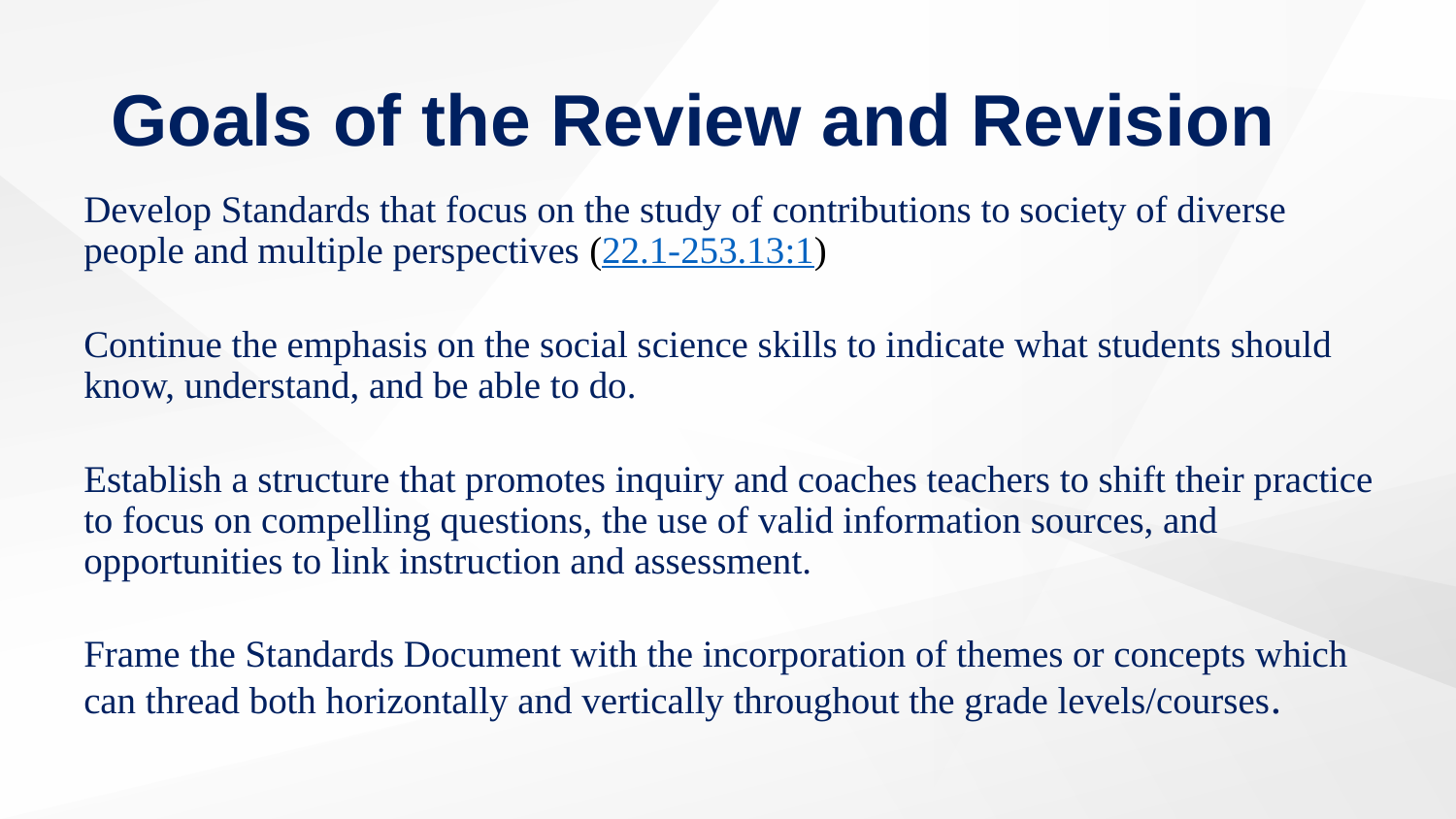

# Goals of the Review and Revision
Develop Standards that focus on the study of contributions to society of diverse people and multiple perspectives (22.1-253.13:1)
Continue the emphasis on the social science skills to indicate what students should know, understand, and be able to do.
Establish a structure that promotes inquiry and coaches teachers to shift their practice to focus on compelling questions, the use of valid information sources, and opportunities to link instruction and assessment.
Frame the Standards Document with the incorporation of themes or concepts which can thread both horizontally and vertically throughout the grade levels/courses.